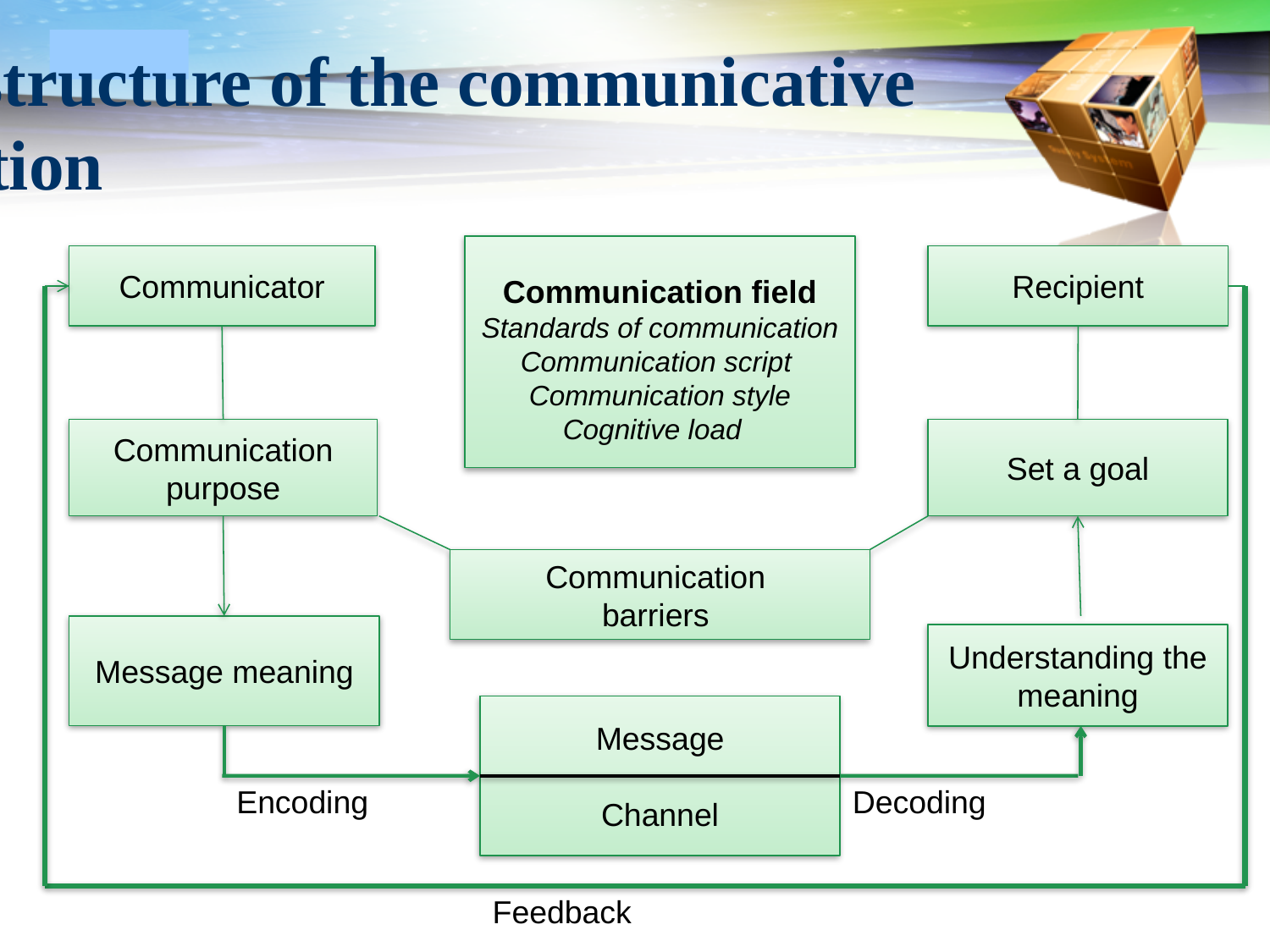

# The structure of the communicative situation

Communication field
Standards of communication
Communication script
Communication style
Cognitive load

Communicator

Recipient

Communication purpose

Set a goal

Communication
barriers

Message meaning
Understanding the meaning

Message

Channel

Encoding
Decoding
Feedback